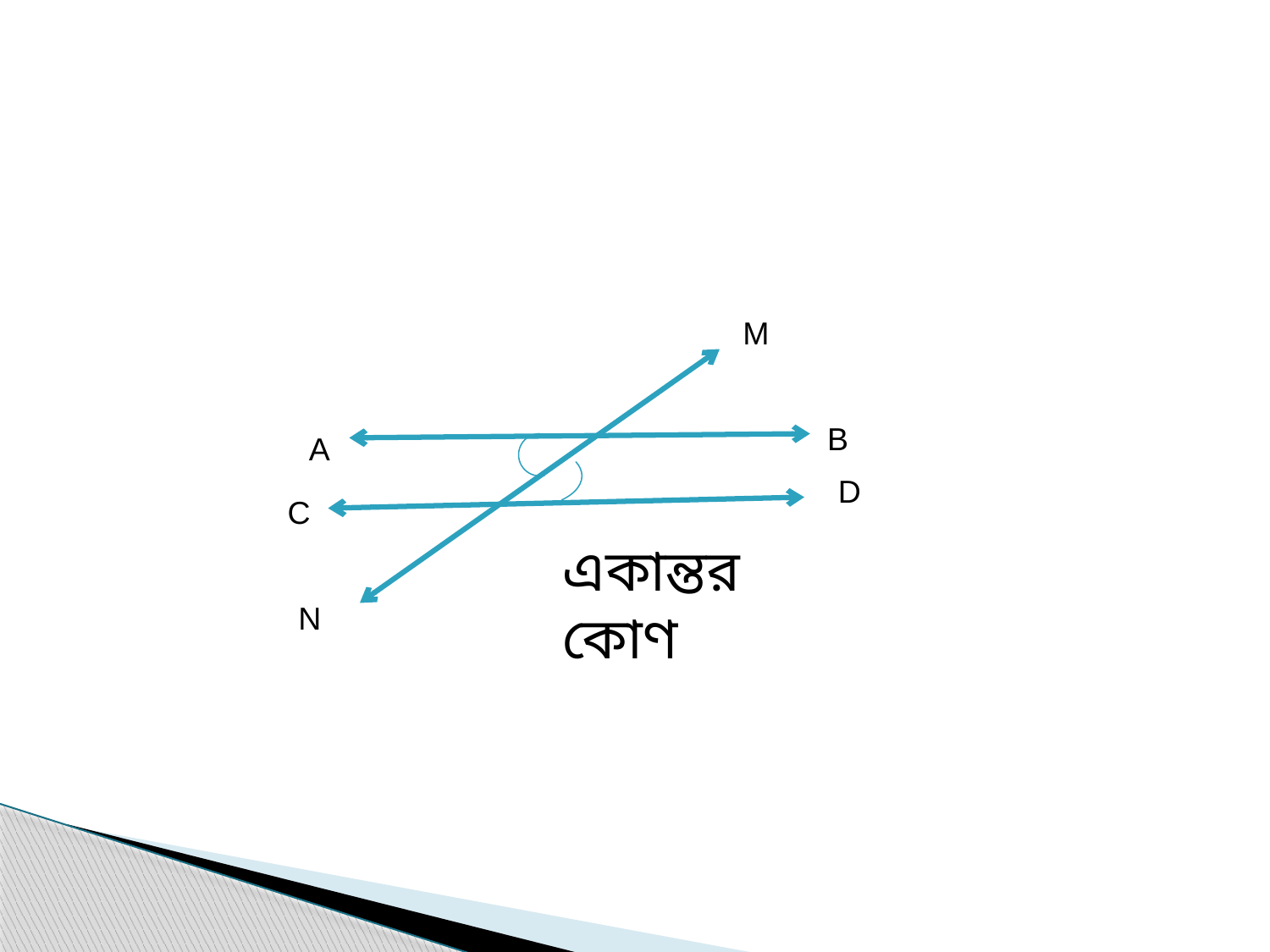

M
B
A

D
C
একান্তর কোণ
N